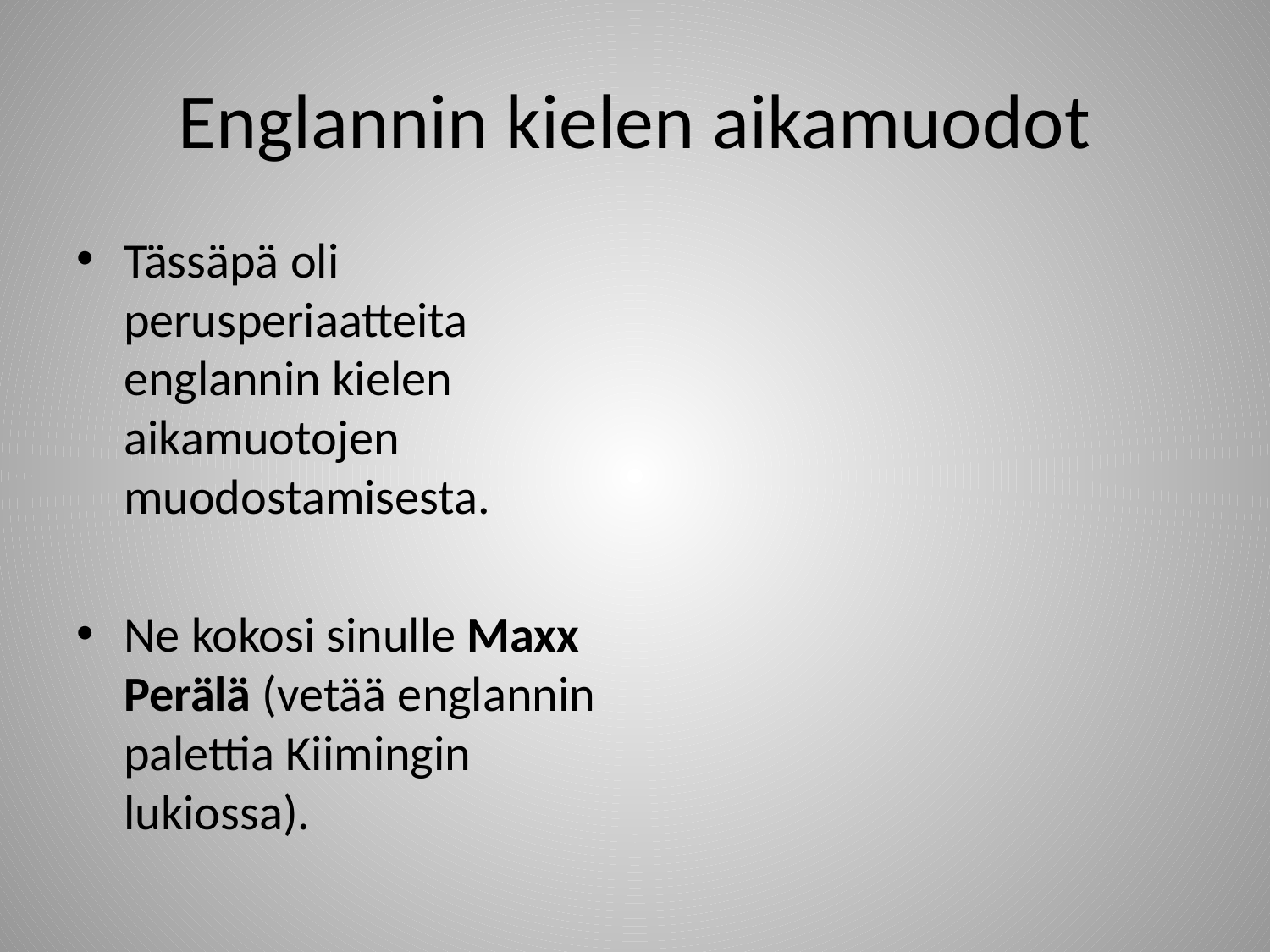

# Englannin kielen aikamuodot
Tässäpä oli perusperiaatteita englannin kielen aikamuotojen muodostamisesta.

Ne kokosi sinulle Maxx Perälä (vetää englannin palettia Kiimingin lukiossa).